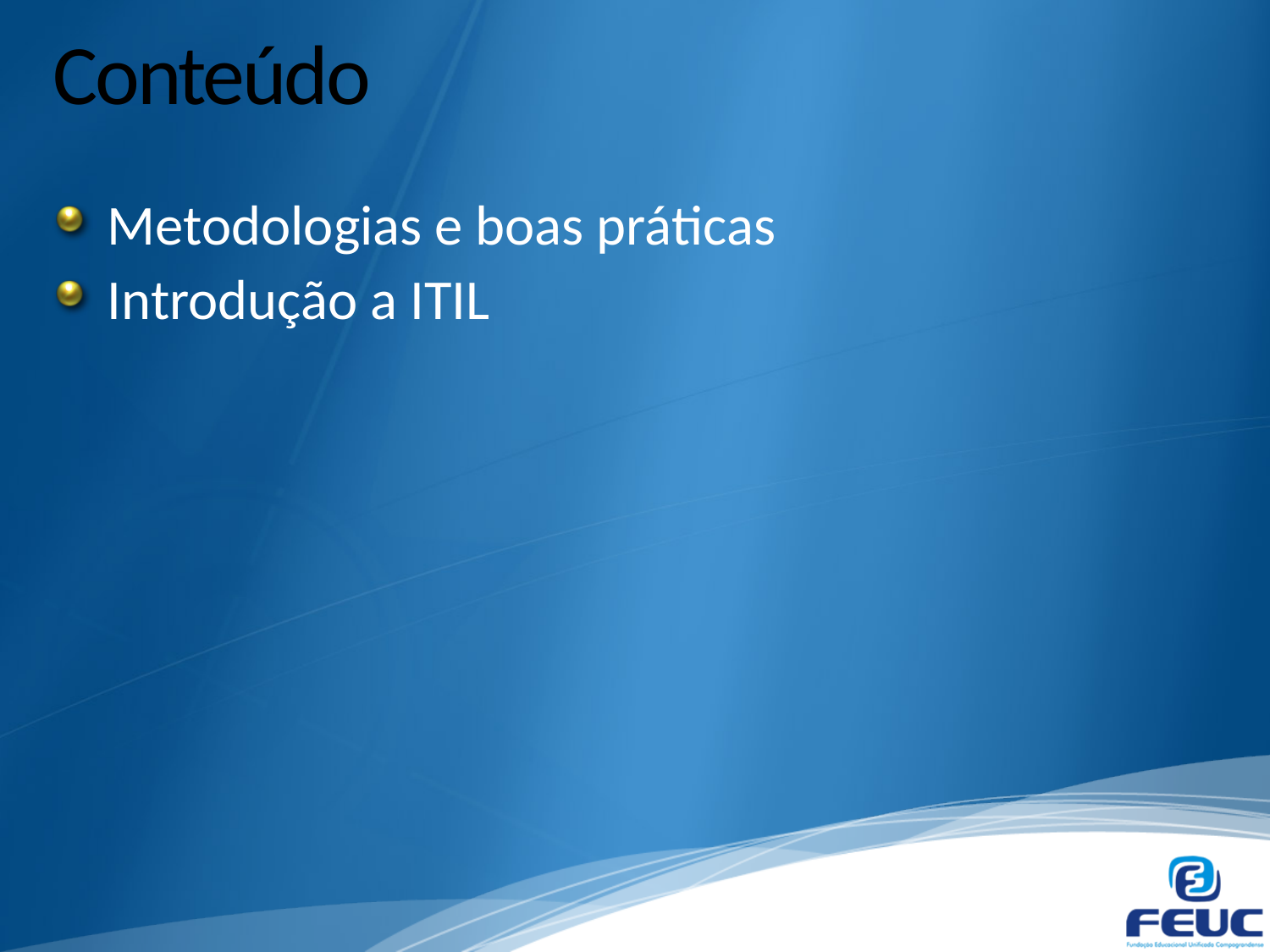

# Conteúdo
Metodologias e boas práticas
Introdução a ITIL